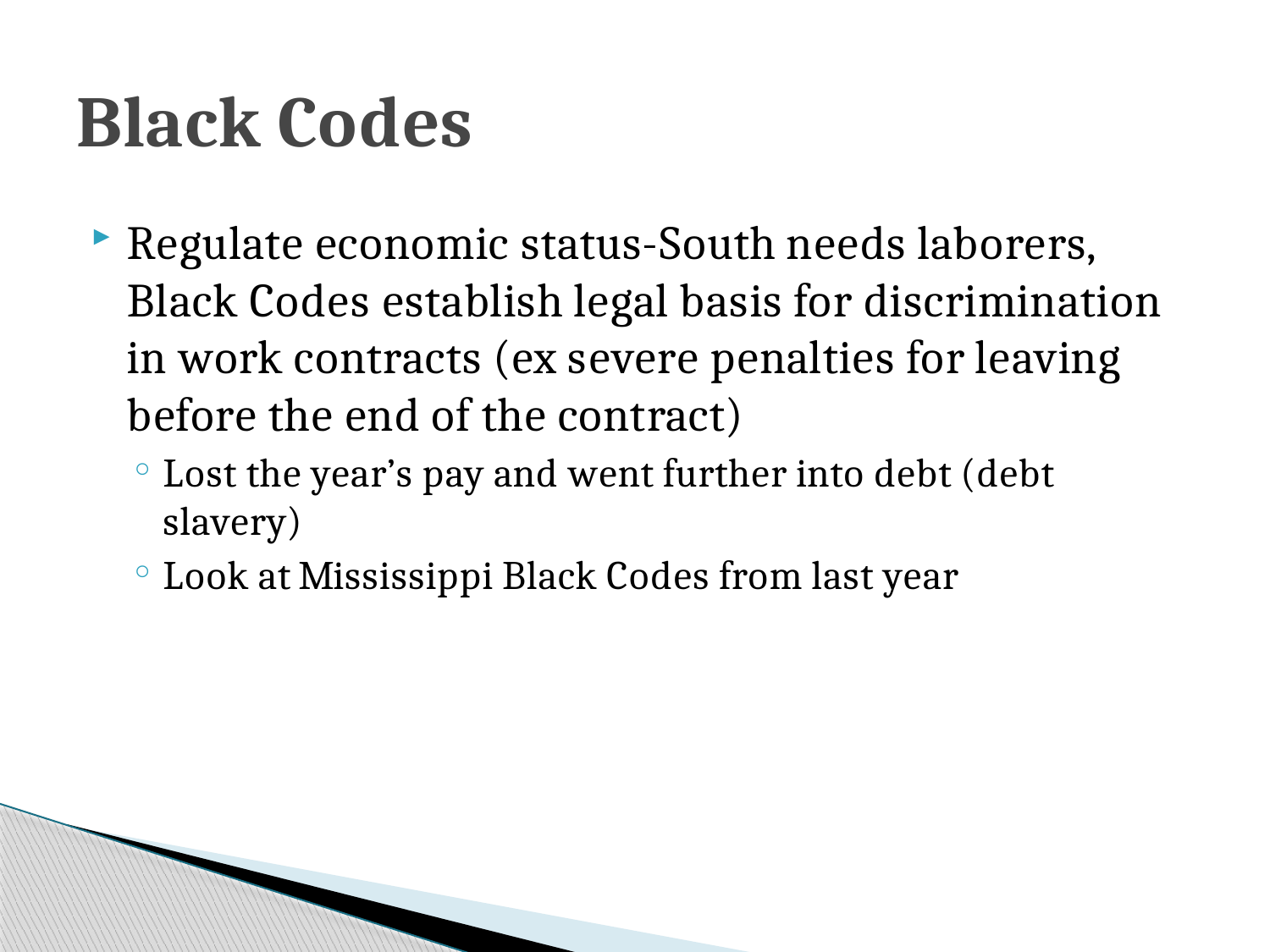

# Black Codes
Regulate economic status-South needs laborers, Black Codes establish legal basis for discrimination in work contracts (ex severe penalties for leaving before the end of the contract)
Lost the year’s pay and went further into debt (debt slavery)
Look at Mississippi Black Codes from last year